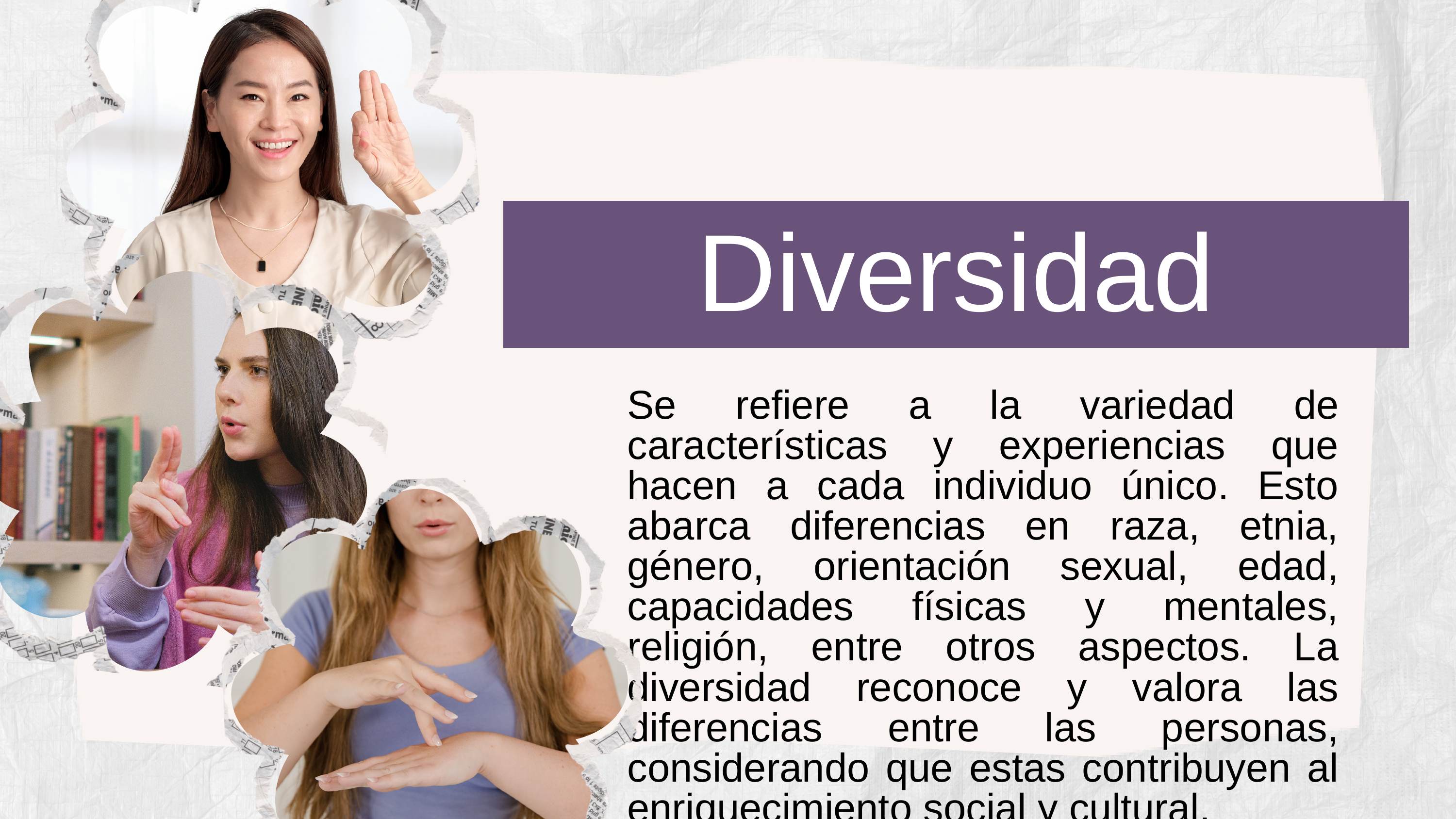

Diversidad

Se refiere a la variedad de características y experiencias que hacen a cada individuo único. Esto abarca diferencias en raza, etnia, género, orientación sexual, edad, capacidades físicas y mentales, religión, entre otros aspectos. La diversidad reconoce y valora las diferencias entre las personas, considerando que estas contribuyen al enriquecimiento social y cultural.